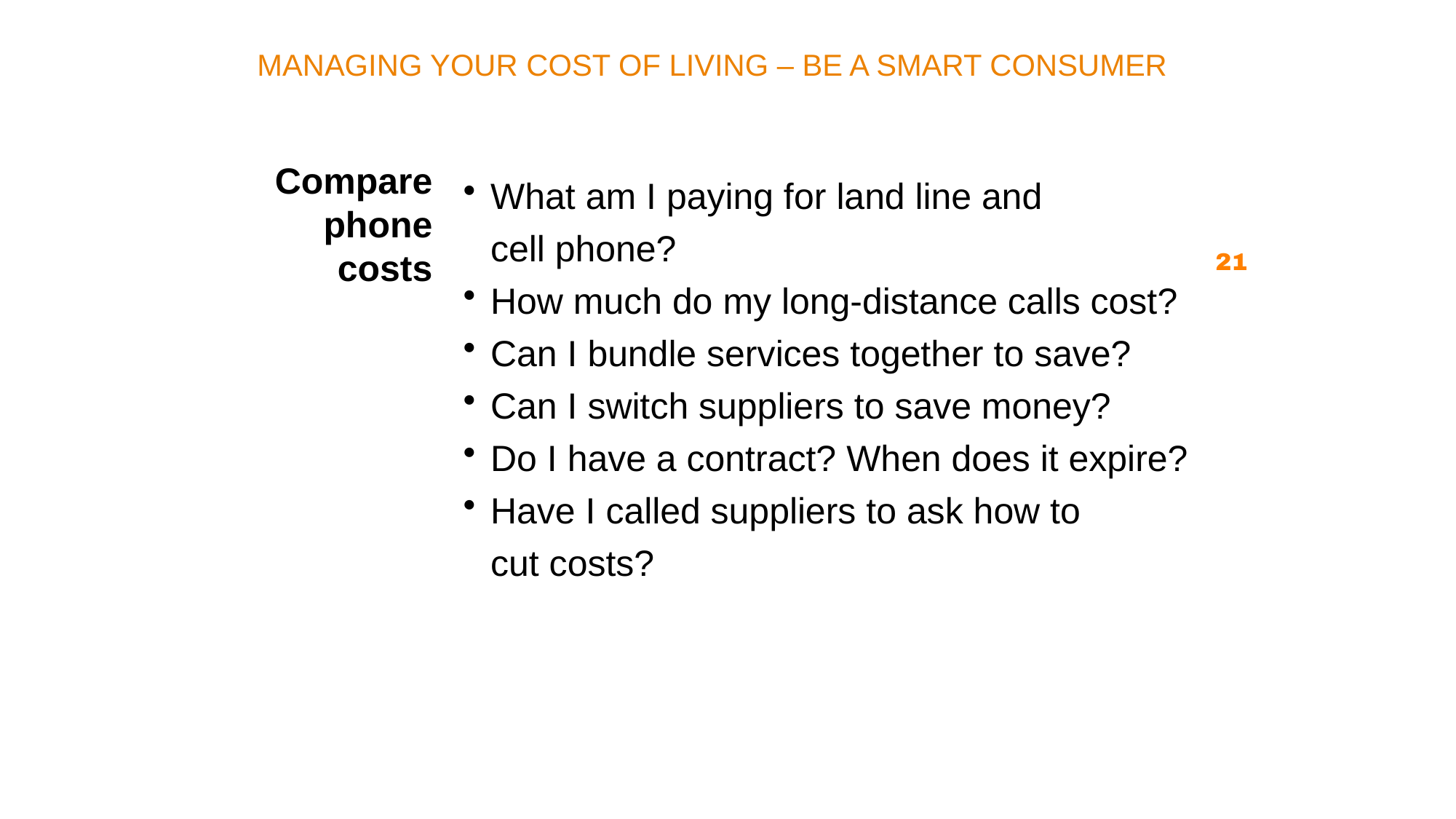

MANAGING YOUR COST OF LIVING – BE A SMART CONSUMER
Compare phone costs
What am I paying for land line and
cell phone?
How much do my long-distance calls cost?
Can I bundle services together to save?
Can I switch suppliers to save money?
Do I have a contract? When does it expire?
Have I called suppliers to ask how to
cut costs?
21